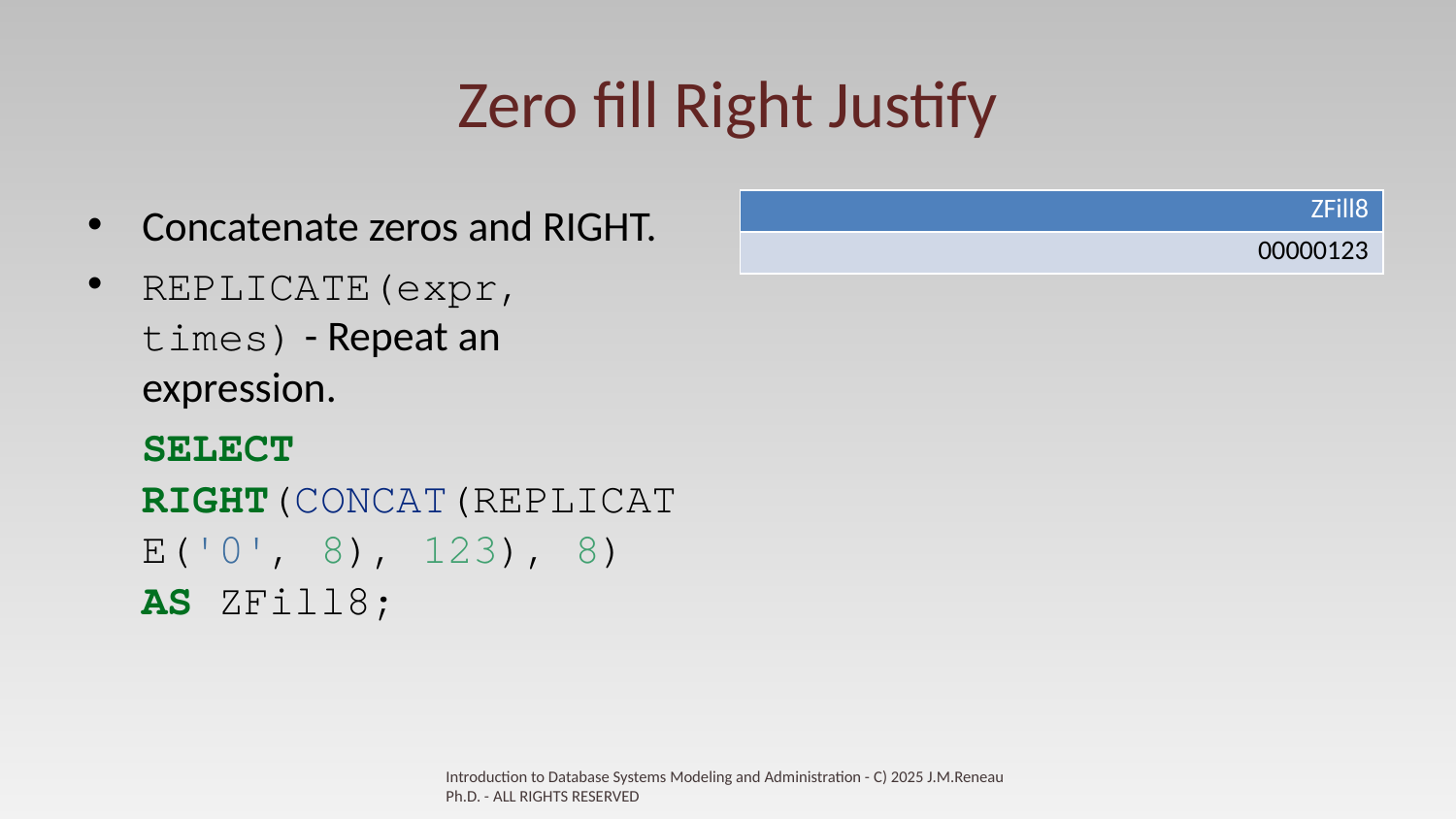

# Zero fill Right Justify
| ZFill8 |
| --- |
| 00000123 |
Concatenate zeros and RIGHT.
REPLICATE(expr, times) - Repeat an expression.
SELECT RIGHT(CONCAT(REPLICATE('0', 8), 123), 8) AS ZFill8;
Introduction to Database Systems Modeling and Administration - C) 2025 J.M.Reneau Ph.D. - ALL RIGHTS RESERVED